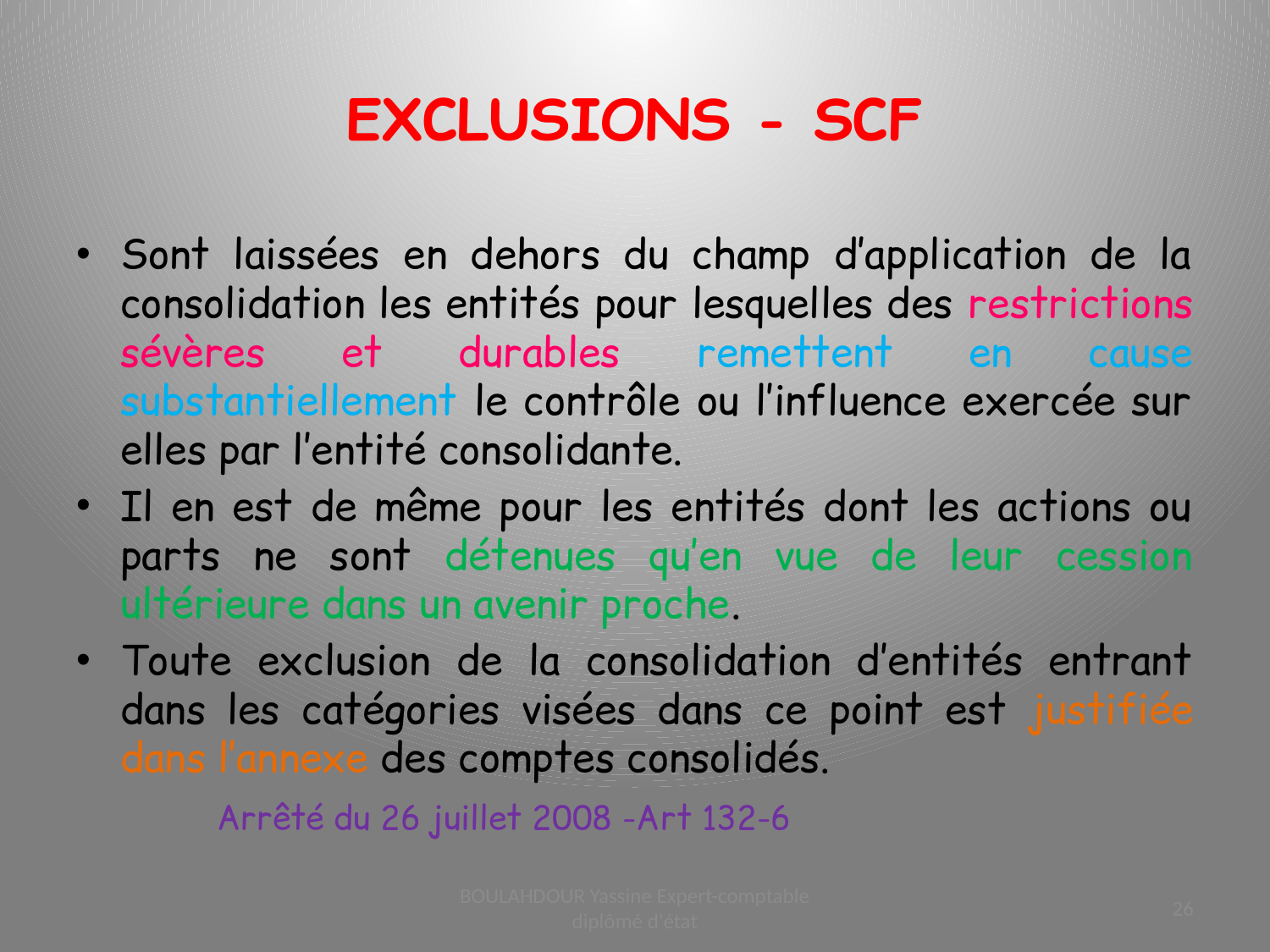

# EXCLUSIONS - SCF
Sont laissées en dehors du champ d’application de la consolidation les entités pour lesquelles des restrictions sévères et durables remettent en cause substantiellement le contrôle ou l’influence exercée sur elles par l’entité consolidante.
Il en est de même pour les entités dont les actions ou parts ne sont détenues qu’en vue de leur cession ultérieure dans un avenir proche.
Toute exclusion de la consolidation d’entités entrant dans les catégories visées dans ce point est justifiée dans l’annexe des comptes consolidés.
				        Arrêté du 26 juillet 2008 -Art 132-6

BOULAHDOUR Yassine Expert-comptable diplômé d'état
26